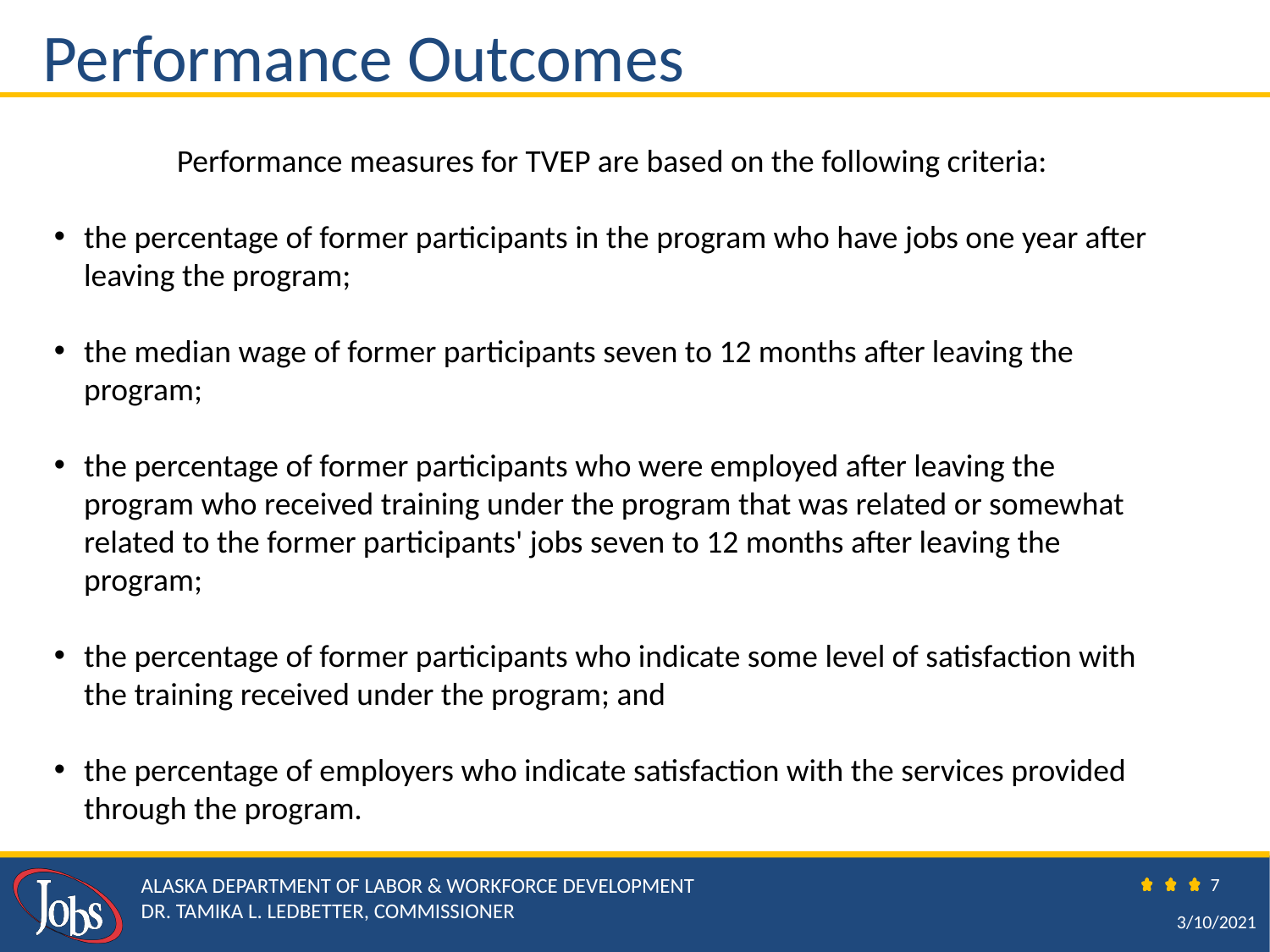

Performance Outcomes
Performance measures for TVEP are based on the following criteria:

the percentage of former participants in the program who have jobs one year after leaving the program;

the median wage of former participants seven to 12 months after leaving the program;

the percentage of former participants who were employed after leaving the program who received training under the program that was related or somewhat related to the former participants' jobs seven to 12 months after leaving the program;

the percentage of former participants who indicate some level of satisfaction with the training received under the program; and

the percentage of employers who indicate satisfaction with the services provided through the program.
ALASKA DEPARTMENT OF LABOR & WORKFORCE DEVELOPMENT
DR. TAMIKA L. LEDBETTER, COMMISSIONER
7
3/10/2021